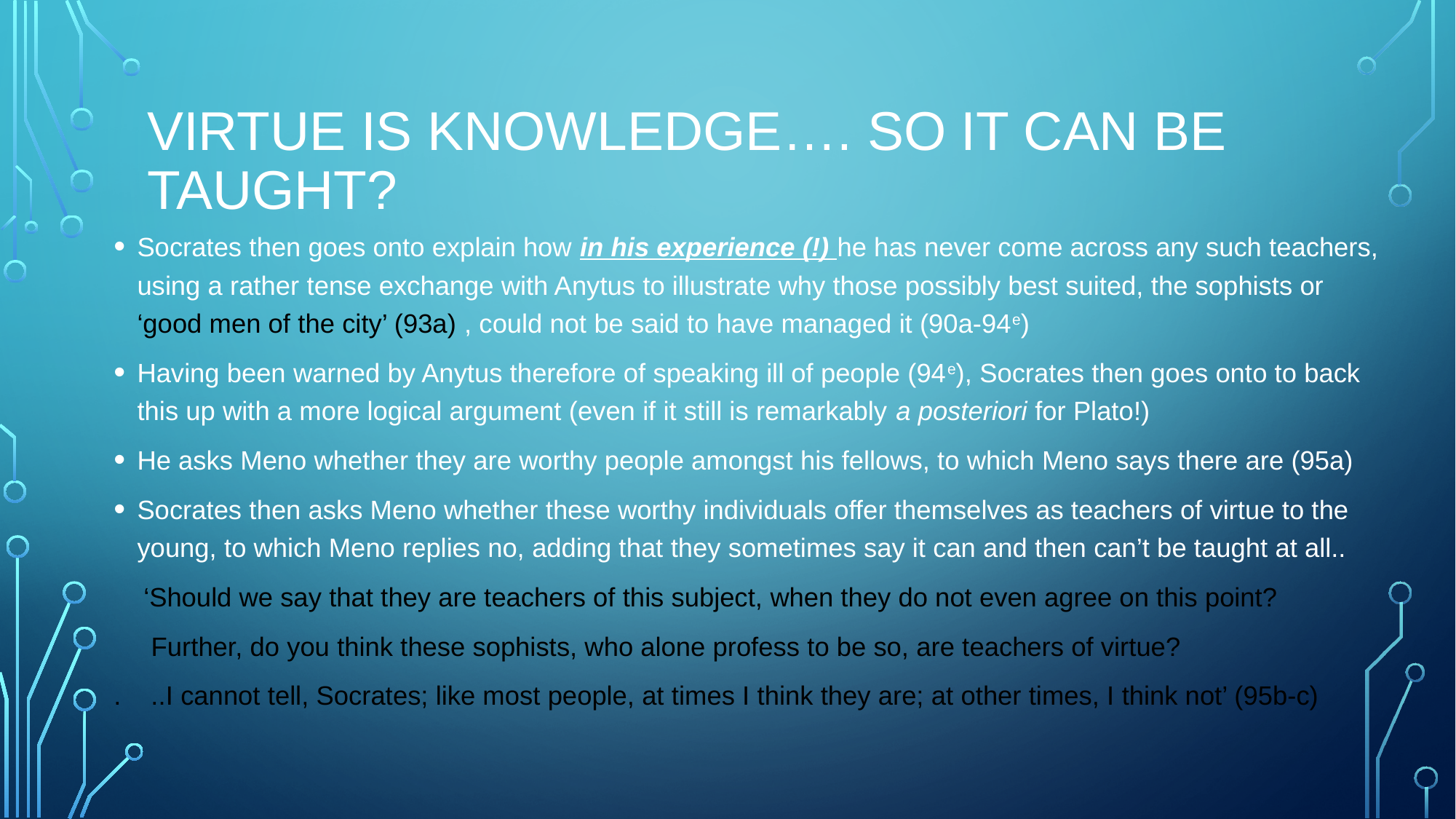

# Virtue is knowledge…. so it can be taught?
Socrates then goes onto explain how in his experience (!) he has never come across any such teachers, using a rather tense exchange with Anytus to illustrate why those possibly best suited, the sophists or ‘good men of the city’ (93a) , could not be said to have managed it (90a-94e)
Having been warned by Anytus therefore of speaking ill of people (94e), Socrates then goes onto to back this up with a more logical argument (even if it still is remarkably a posteriori for Plato!)
He asks Meno whether they are worthy people amongst his fellows, to which Meno says there are (95a)
Socrates then asks Meno whether these worthy individuals offer themselves as teachers of virtue to the young, to which Meno replies no, adding that they sometimes say it can and then can’t be taught at all..
    ‘Should we say that they are teachers of this subject, when they do not even agree on this point?
     Further, do you think these sophists, who alone profess to be so, are teachers of virtue?
.    ..I cannot tell, Socrates; like most people, at times I think they are; at other times, I think not’ (95b-c)